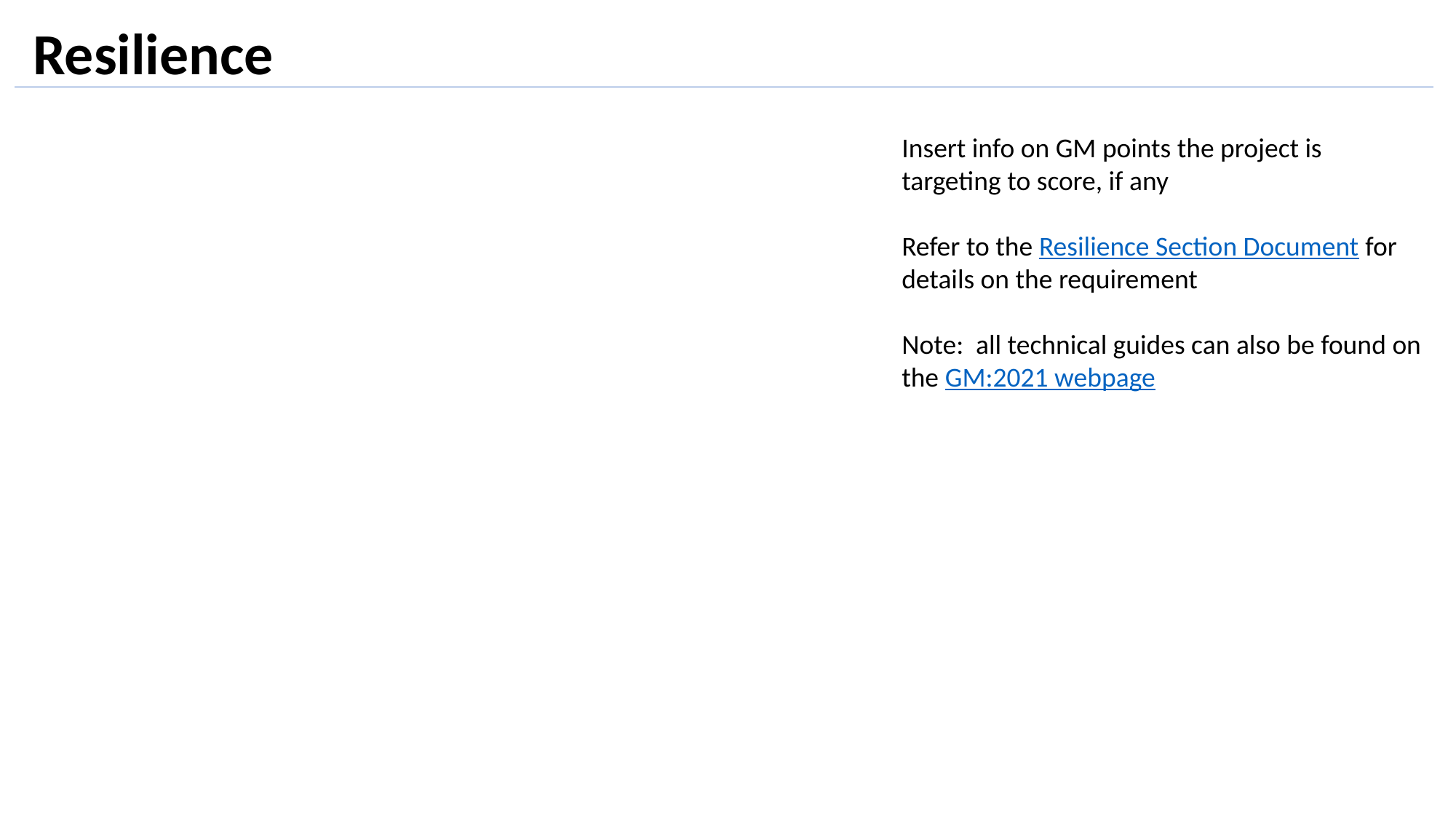

Resilience
Insert info on GM points the project is targeting to score, if any

Refer to the Resilience Section Document for details on the requirement

Note:  all technical guides can also be found on the GM:2021 webpage